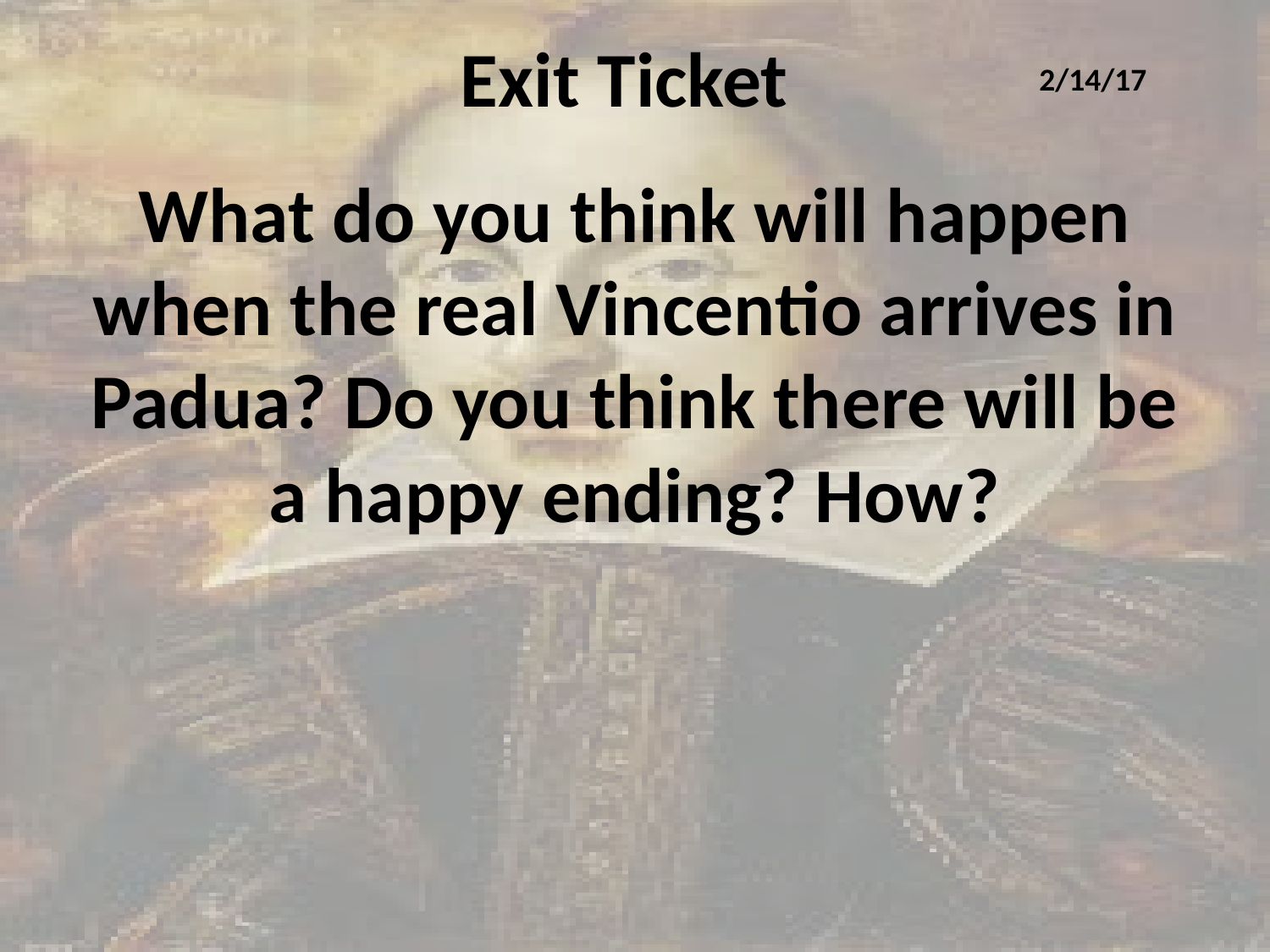

# Exit Ticket
2/14/17
What do you think will happen when the real Vincentio arrives in Padua? Do you think there will be a happy ending? How?